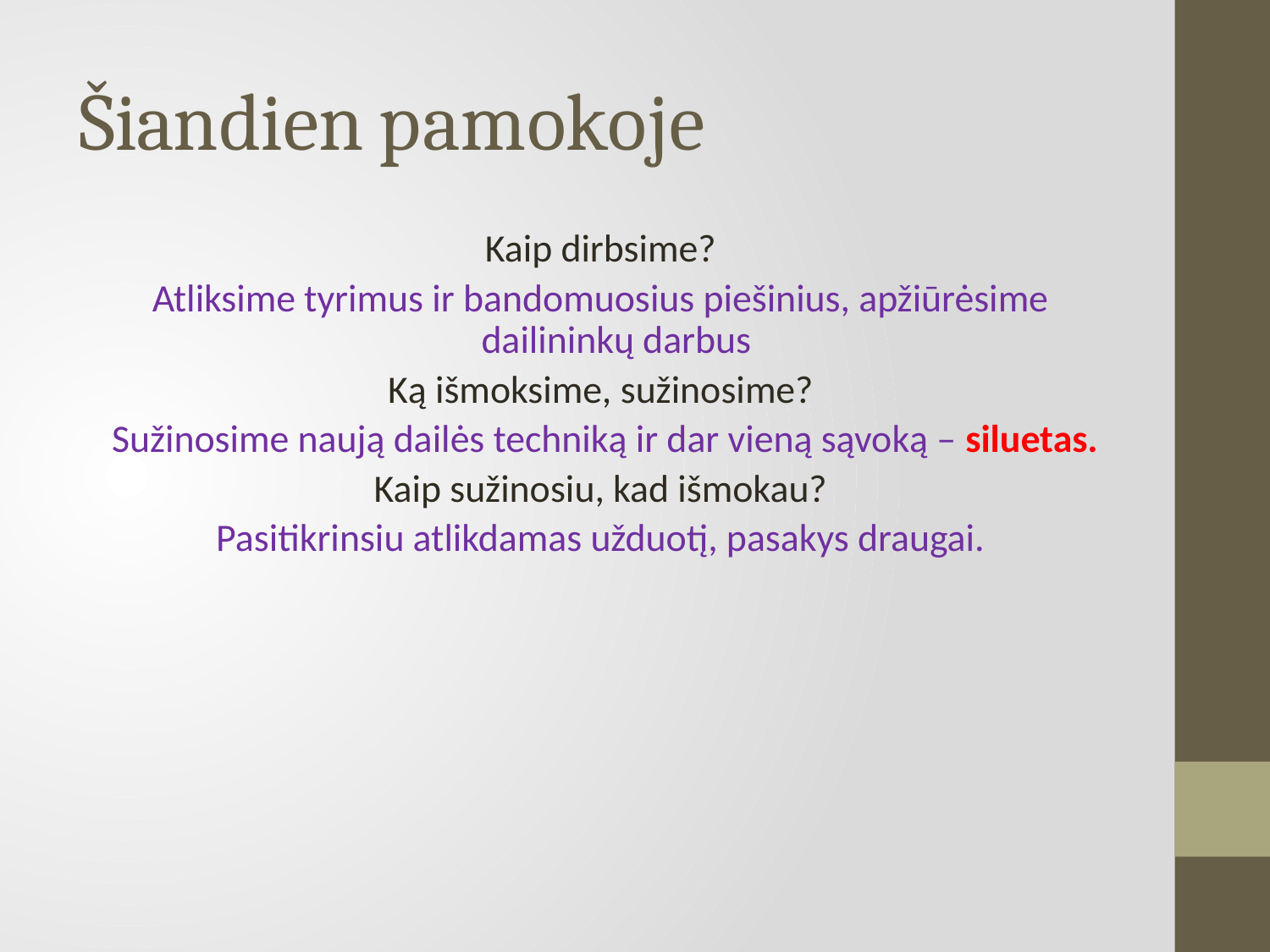

# Šiandien pamokoje
Kaip dirbsime?
Atliksime tyrimus ir bandomuosius piešinius, apžiūrėsime dailininkų darbus
Ką išmoksime, sužinosime?
 Sužinosime naują dailės techniką ir dar vieną sąvoką – siluetas.
Kaip sužinosiu, kad išmokau?
Pasitikrinsiu atlikdamas užduotį, pasakys draugai.